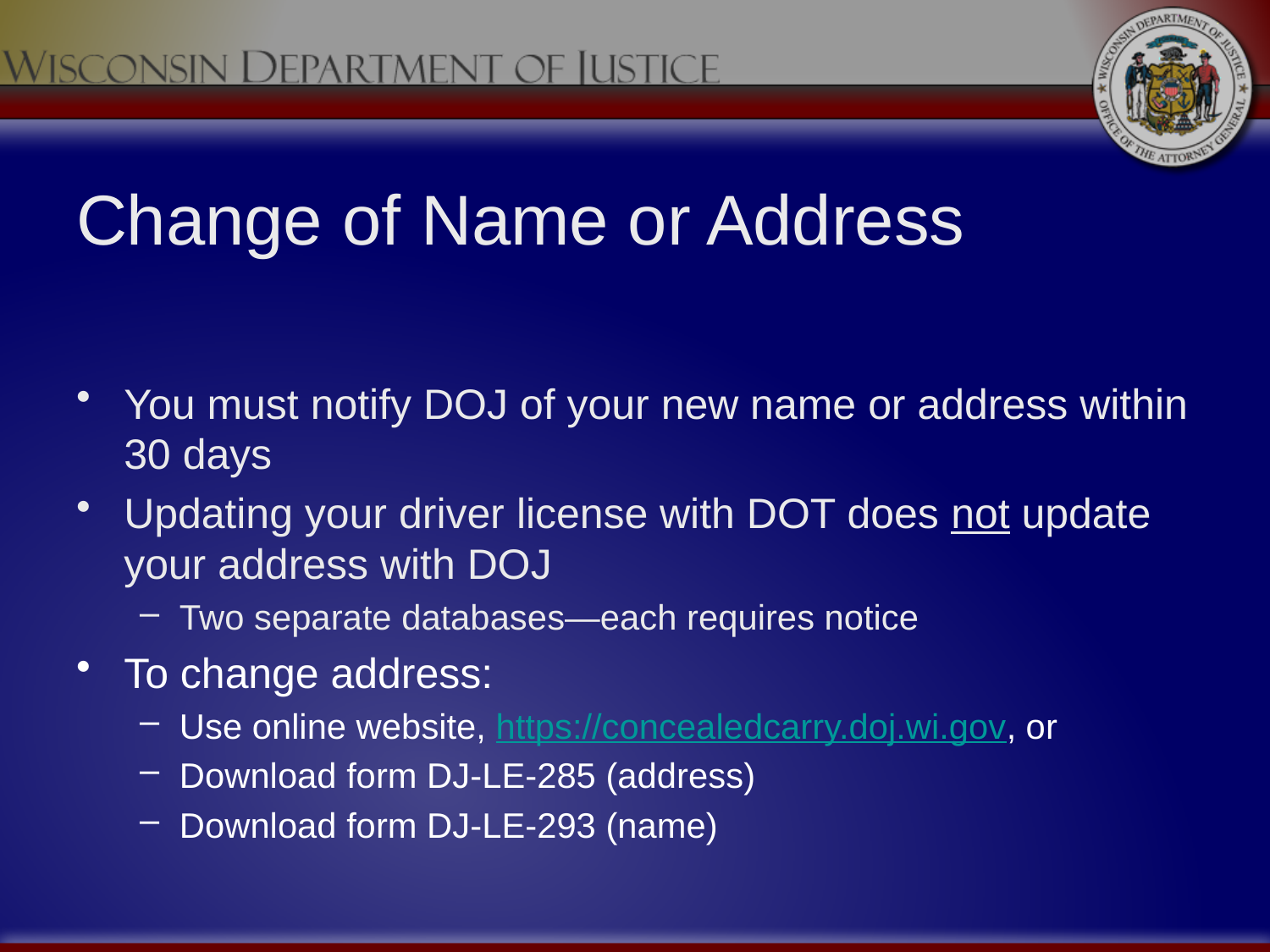

# Change of Name or Address
You must notify DOJ of your new name or address within 30 days
Updating your driver license with DOT does not update your address with DOJ
Two separate databases—each requires notice
To change address:
Use online website, https://concealedcarry.doj.wi.gov, or
Download form DJ-LE-285 (address)
Download form DJ-LE-293 (name)